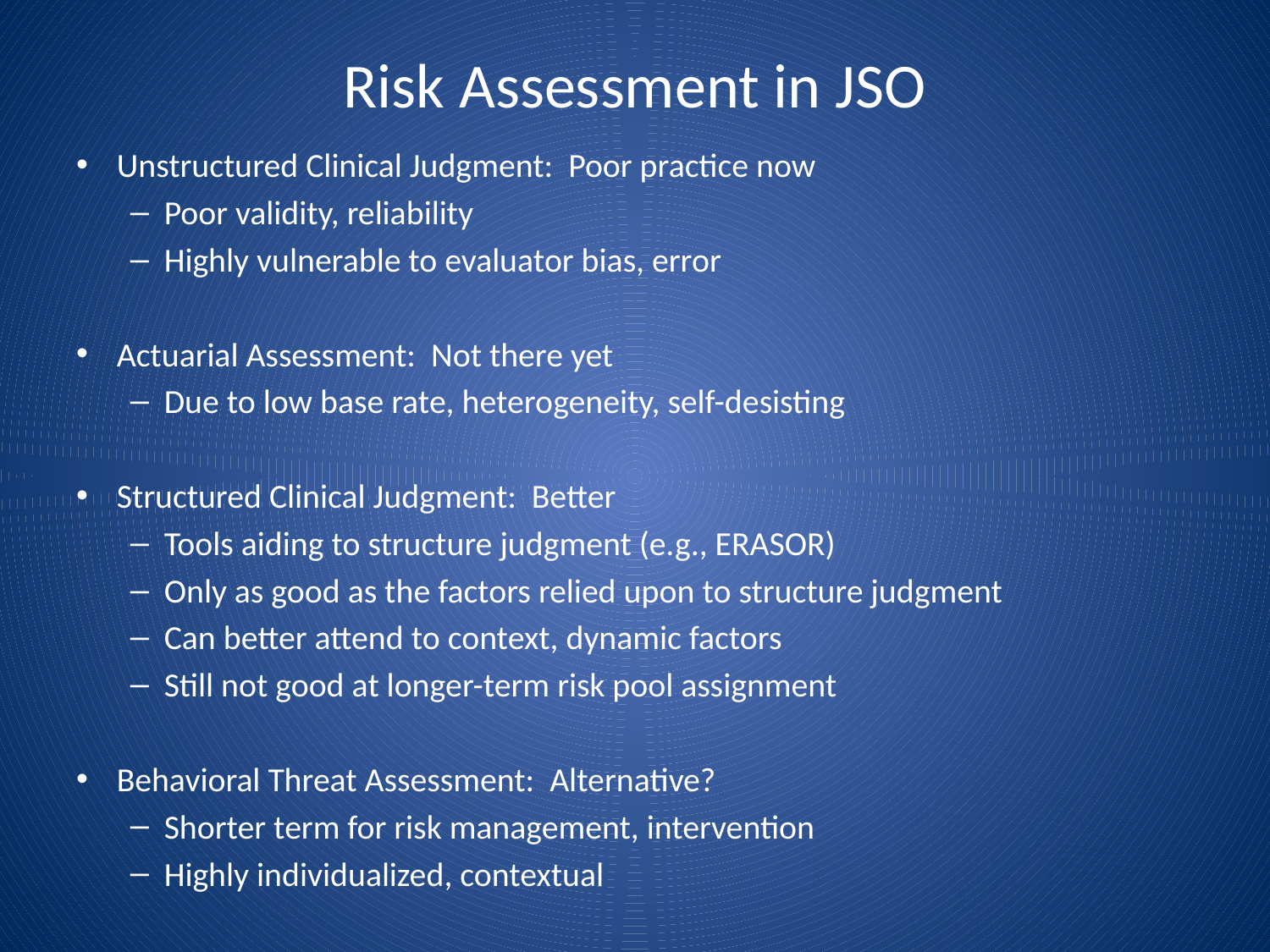

# Risk Assessment in JSO
Unstructured Clinical Judgment:  Poor practice now
Poor validity, reliability
Highly vulnerable to evaluator bias, error

Actuarial Assessment:  Not there yet
Due to low base rate, heterogeneity, self-desisting

Structured Clinical Judgment:  Better
Tools aiding to structure judgment (e.g., ERASOR)
Only as good as the factors relied upon to structure judgment
Can better attend to context, dynamic factors
Still not good at longer-term risk pool assignment

Behavioral Threat Assessment:  Alternative?
Shorter term for risk management, intervention
Highly individualized, contextual